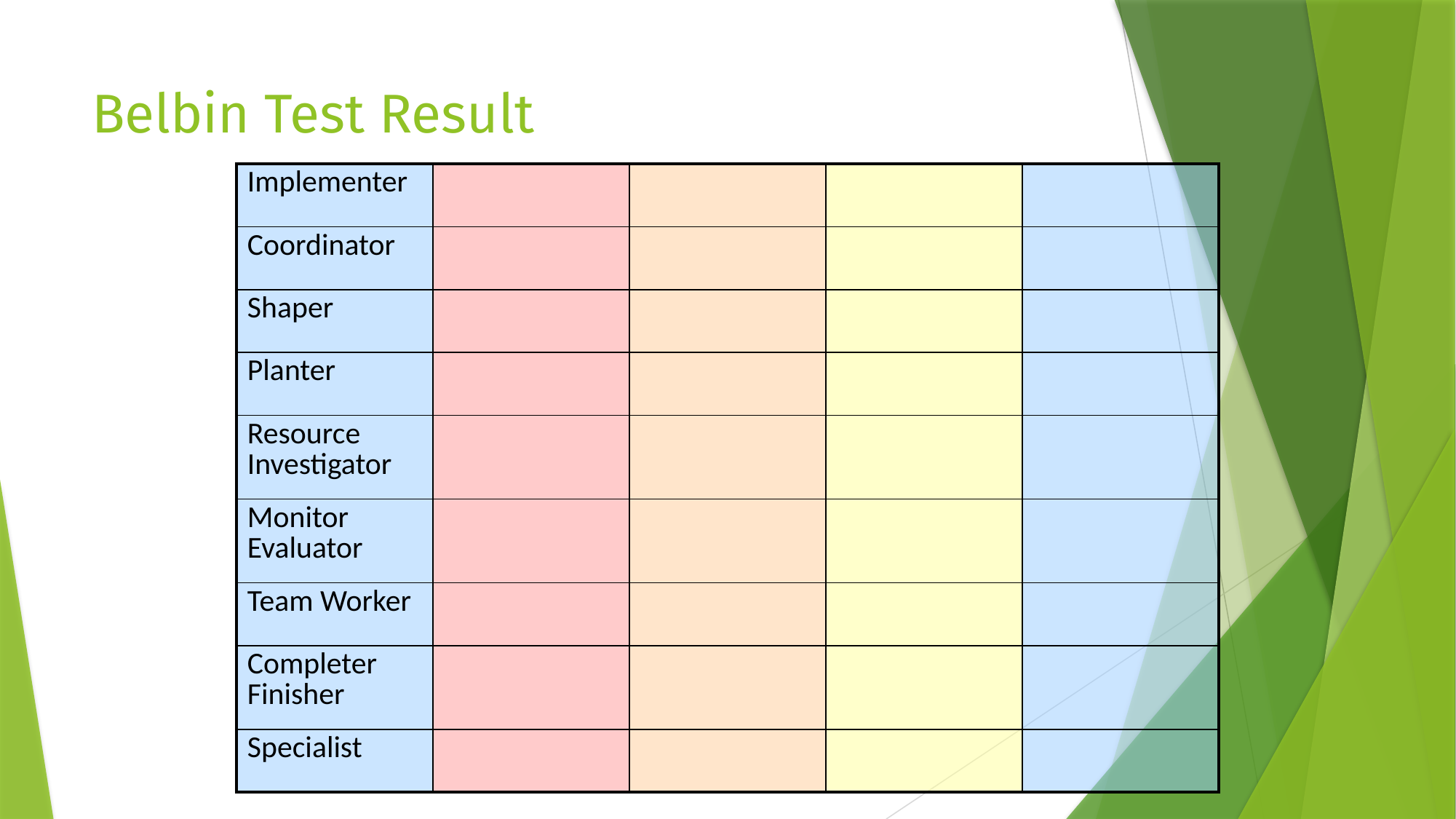

# Belbin Test Result
| Implementer |  |  |  |  |
| --- | --- | --- | --- | --- |
| Coordinator |  |  |  |  |
| Shaper |  |  |  |  |
| Planter |  |  |  |  |
| Resource Investigator |  |  |  |  |
| Monitor Evaluator |  |  |  |  |
| Team Worker |  |  |  |  |
| Completer Finisher |  |  |  |  |
| Specialist |  |  |  |  |